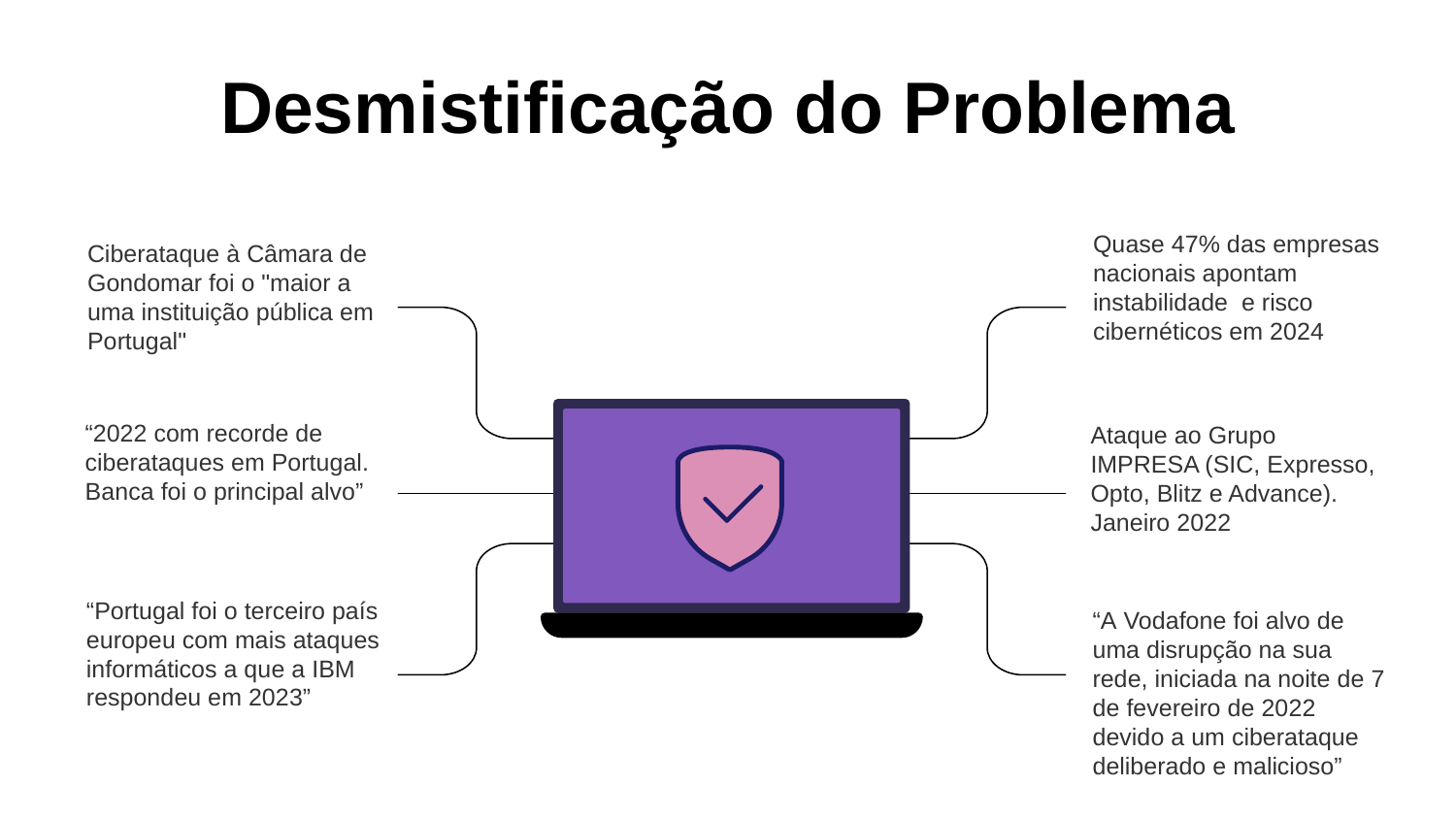

# Desmistificação do Problema
Quase 47% das empresas nacionais apontam instabilidade  e risco cibernéticos em 2024
Ciberataque à Câmara de Gondomar foi o "maior a uma instituição pública em Portugal"

“2022 com recorde de ciberataques em Portugal. Banca foi o principal alvo”
Ataque ao Grupo IMPRESA (SIC, Expresso, Opto, Blitz e Advance). Janeiro 2022
“Portugal foi o terceiro país europeu com mais ataques informáticos a que a IBM respondeu em 2023”
“A Vodafone foi alvo de uma disrupção na sua rede, iniciada na noite de 7 de fevereiro de 2022 devido a um ciberataque deliberado e malicioso”